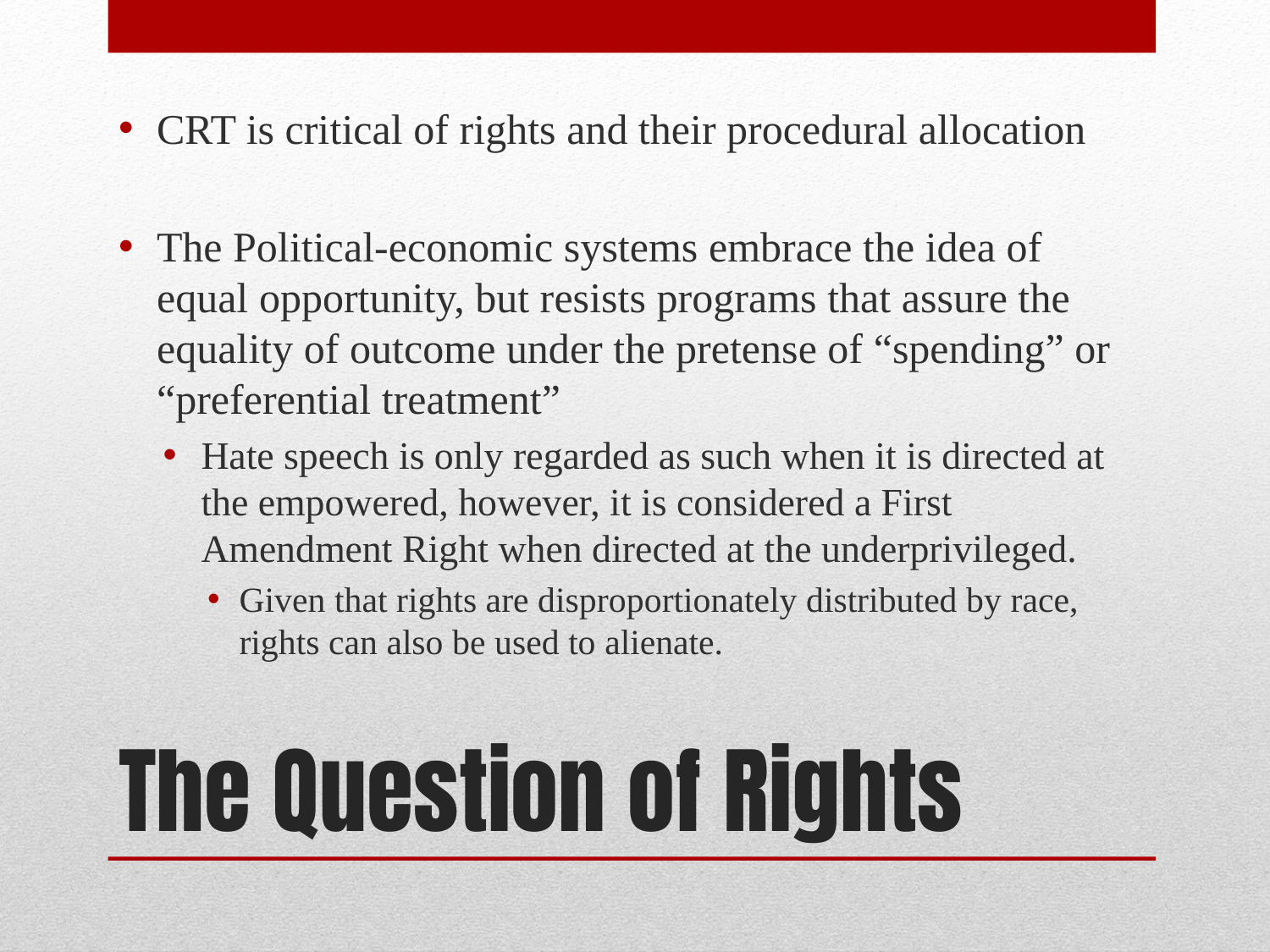

CRT is critical of rights and their procedural allocation

The Political-economic systems embrace the idea of equal opportunity, but resists programs that assure the equality of outcome under the pretense of “spending” or “preferential treatment”
Hate speech is only regarded as such when it is directed at the empowered, however, it is considered a First Amendment Right when directed at the underprivileged.
Given that rights are disproportionately distributed by race, rights can also be used to alienate.

# The Question of Rights